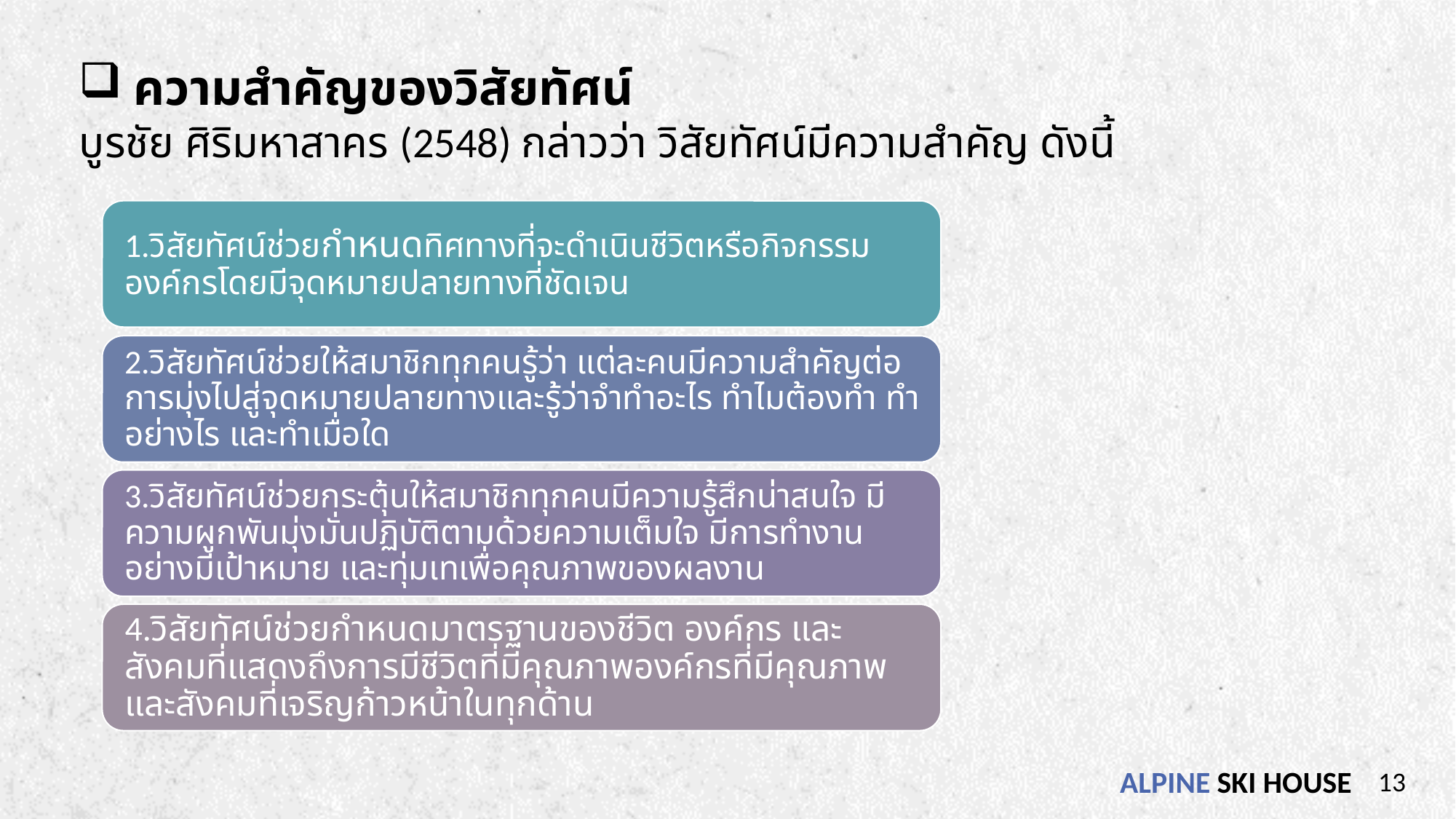

ความสำคัญของวิสัยทัศน์
บูรชัย ศิริมหาสาคร (2548) กล่าวว่า วิสัยทัศน์มีความสำคัญ ดังนี้
1.วิสัยทัศน์ช่วยกำหนดทิศทางที่จะดำเนินชีวิตหรือกิจกรรมองค์กรโดยมีจุดหมายปลายทางที่ชัดเจน
2.วิสัยทัศน์ช่วยให้สมาชิกทุกคนรู้ว่า แต่ละคนมีความสำคัญต่อการมุ่งไปสู่จุดหมายปลายทางและรู้ว่าจำทำอะไร ทำไมต้องทำ ทำอย่างไร และทำเมื่อใด
3.วิสัยทัศน์ช่วยกระตุ้นให้สมาชิกทุกคนมีความรู้สึกน่าสนใจ มีความผูกพันมุ่งมั่นปฏิบัติตามด้วยความเต็มใจ มีการทำงานอย่างมีเป้าหมาย และทุ่มเทเพื่อคุณภาพของผลงาน
4.วิสัยทัศน์ช่วยกำหนดมาตรฐานของชีวิต องค์กร และสังคมที่แสดงถึงการมีชีวิตที่มีคุณภาพองค์กรที่มีคุณภาพ และสังคมที่เจริญก้าวหน้าในทุกด้าน
13